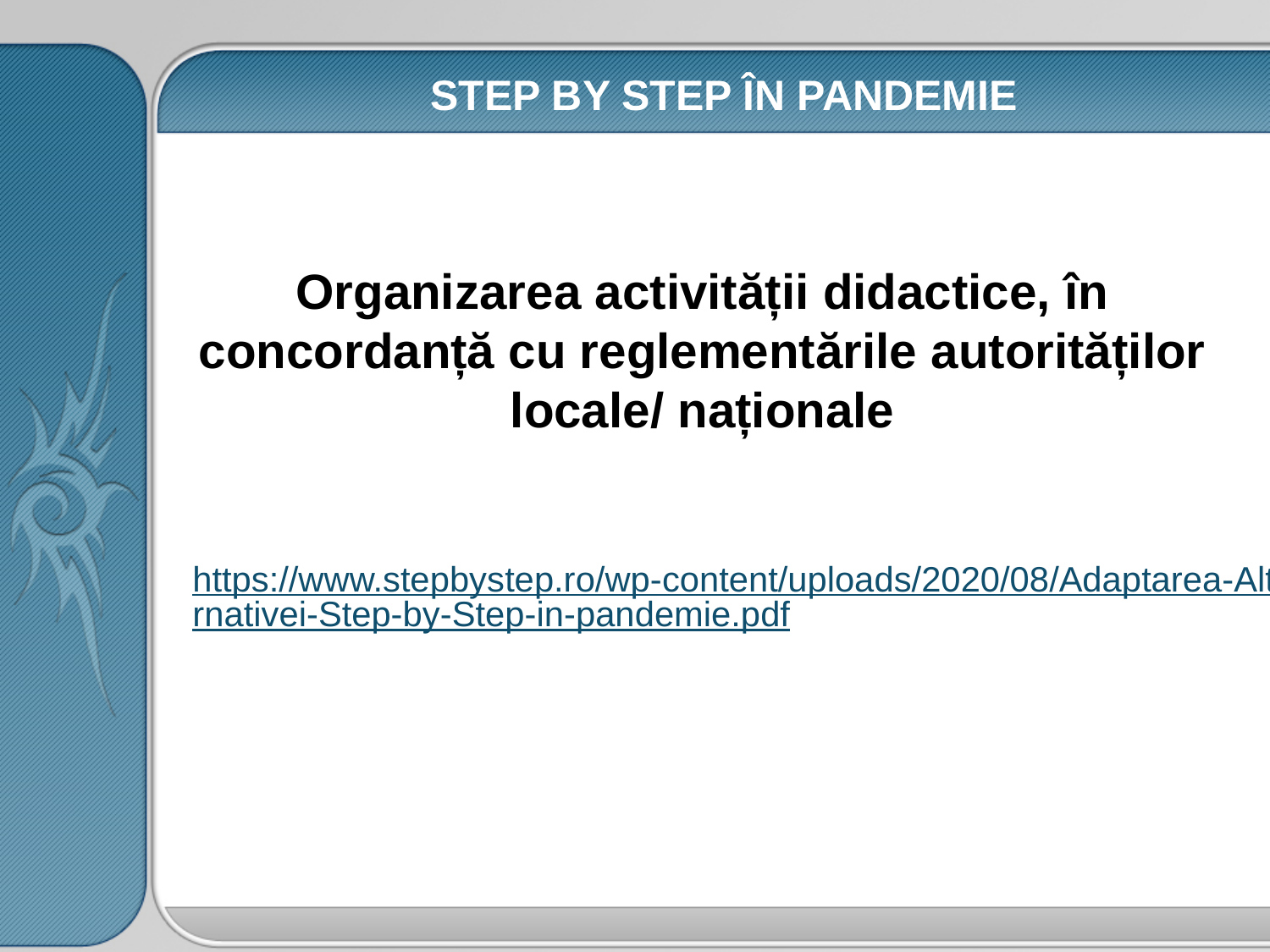

STEP BY STEP ÎN PANDEMIE
Organizarea activității didactice, în concordanță cu reglementările autorităților locale/ naționale

https://www.stepbystep.ro/wp-content/uploads/2020/08/Adaptarea-Alternativei-Step-by-Step-in-pandemie.pdf